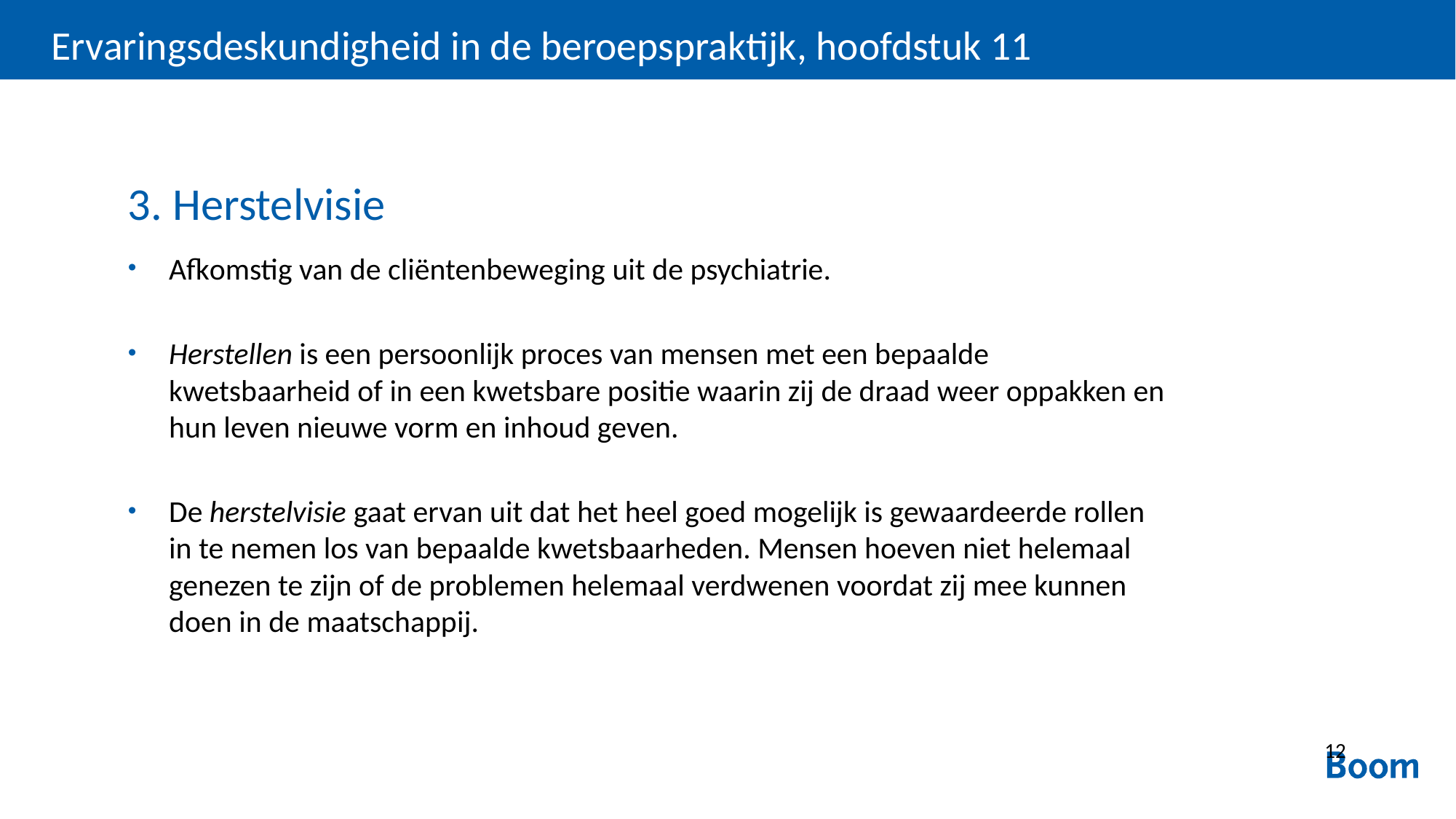

Ervaringsdeskundigheid in de beroepspraktijk, hoofdstuk 11

# 3. Herstelvisie
Afkomstig van de cliëntenbeweging uit de psychiatrie.

Herstellen is een persoonlijk proces van mensen met een bepaalde kwetsbaarheid of in een kwetsbare positie waarin zij de draad weer oppakken en hun leven nieuwe vorm en inhoud geven.

De herstelvisie gaat ervan uit dat het heel goed mogelijk is gewaardeerde rollen in te nemen los van bepaalde kwetsbaarheden. Mensen hoeven niet helemaal genezen te zijn of de problemen helemaal verdwenen voordat zij mee kunnen doen in de maatschappij.
12